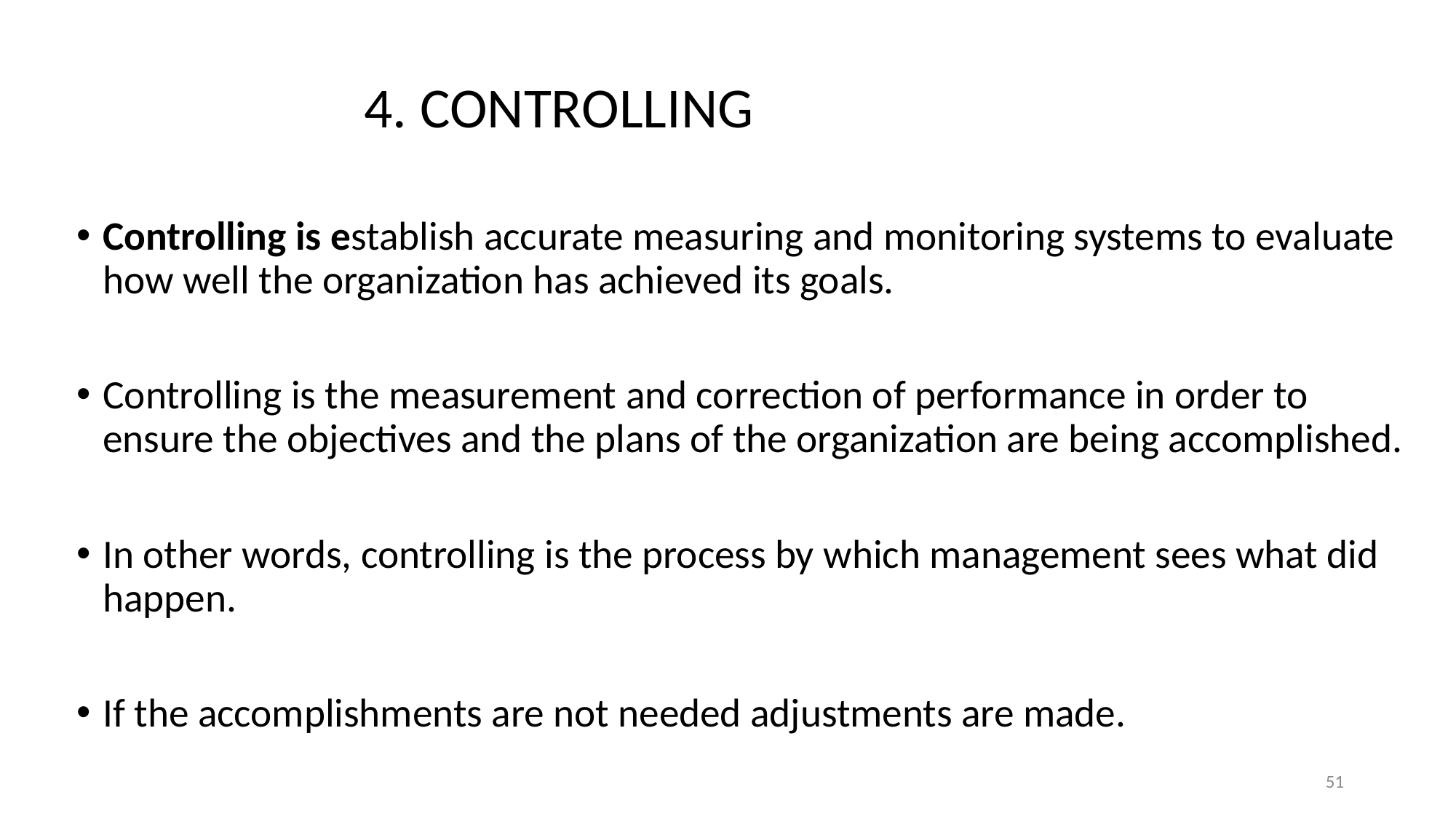

# 4. CONTROLLING

Controlling is establish accurate measuring and monitoring systems to evaluate how well the organization has achieved its goals.

Controlling is the measurement and correction of performance in order to ensure the objectives and the plans of the organization are being accomplished.

In other words, controlling is the process by which management sees what did happen.

If the accomplishments are not needed adjustments are made.

51